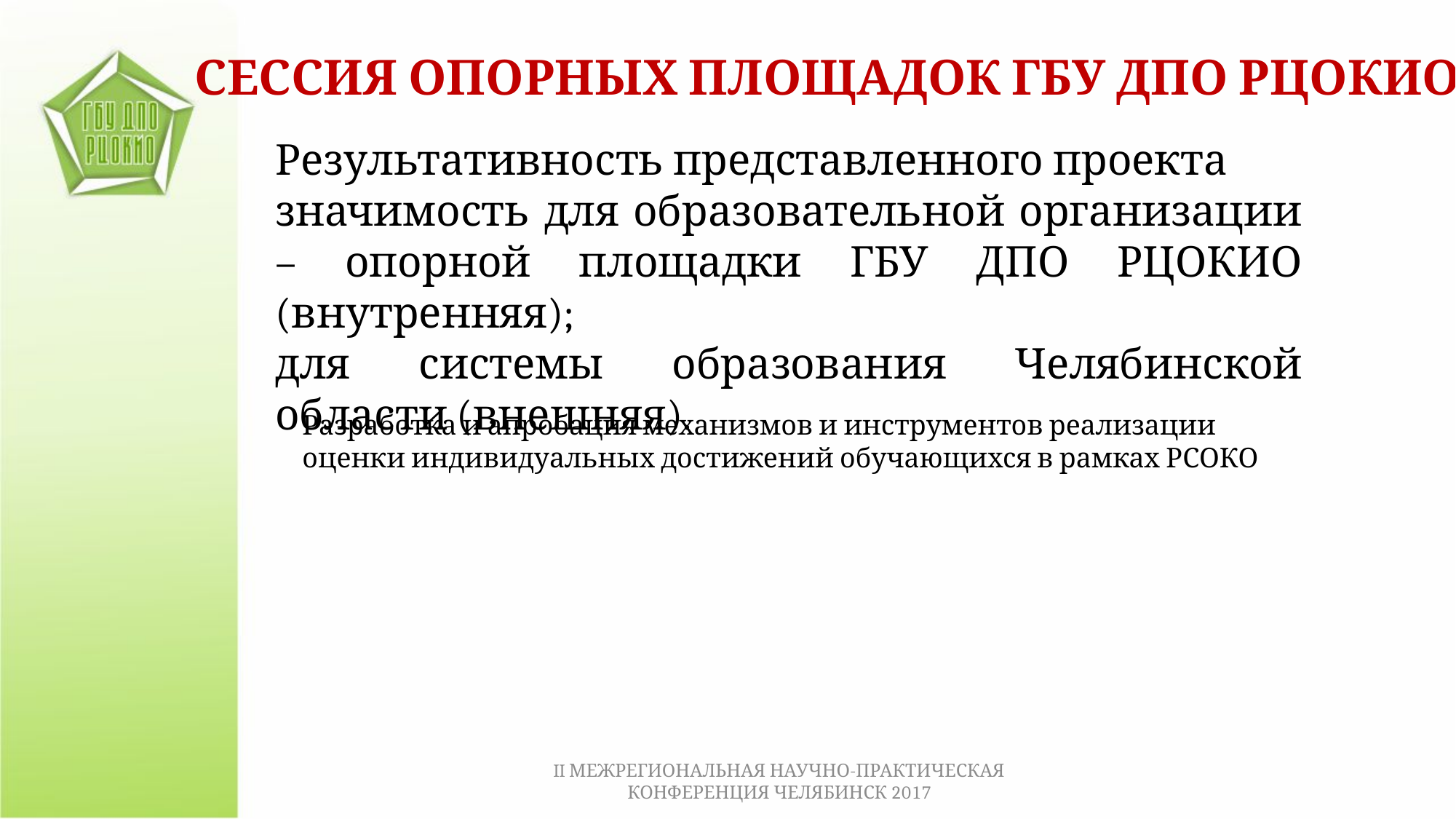

СЕССИЯ ОПОРНЫХ ПЛОЩАДОК ГБУ ДПО РЦОКИО
Результативность представленного проекта
значимость для образовательной организации – опорной площадки ГБУ ДПО РЦОКИО (внутренняя);
для системы образования Челябинской области (внешняя).

Разработка и апробация механизмов и инструментов реализации оценки индивидуальных достижений обучающихся в рамках РСОКО
II МЕЖРЕГИОНАЛЬНАЯ НАУЧНО-ПРАКТИЧЕСКАЯ КОНФЕРЕНЦИЯ ЧЕЛЯБИНСК 2017